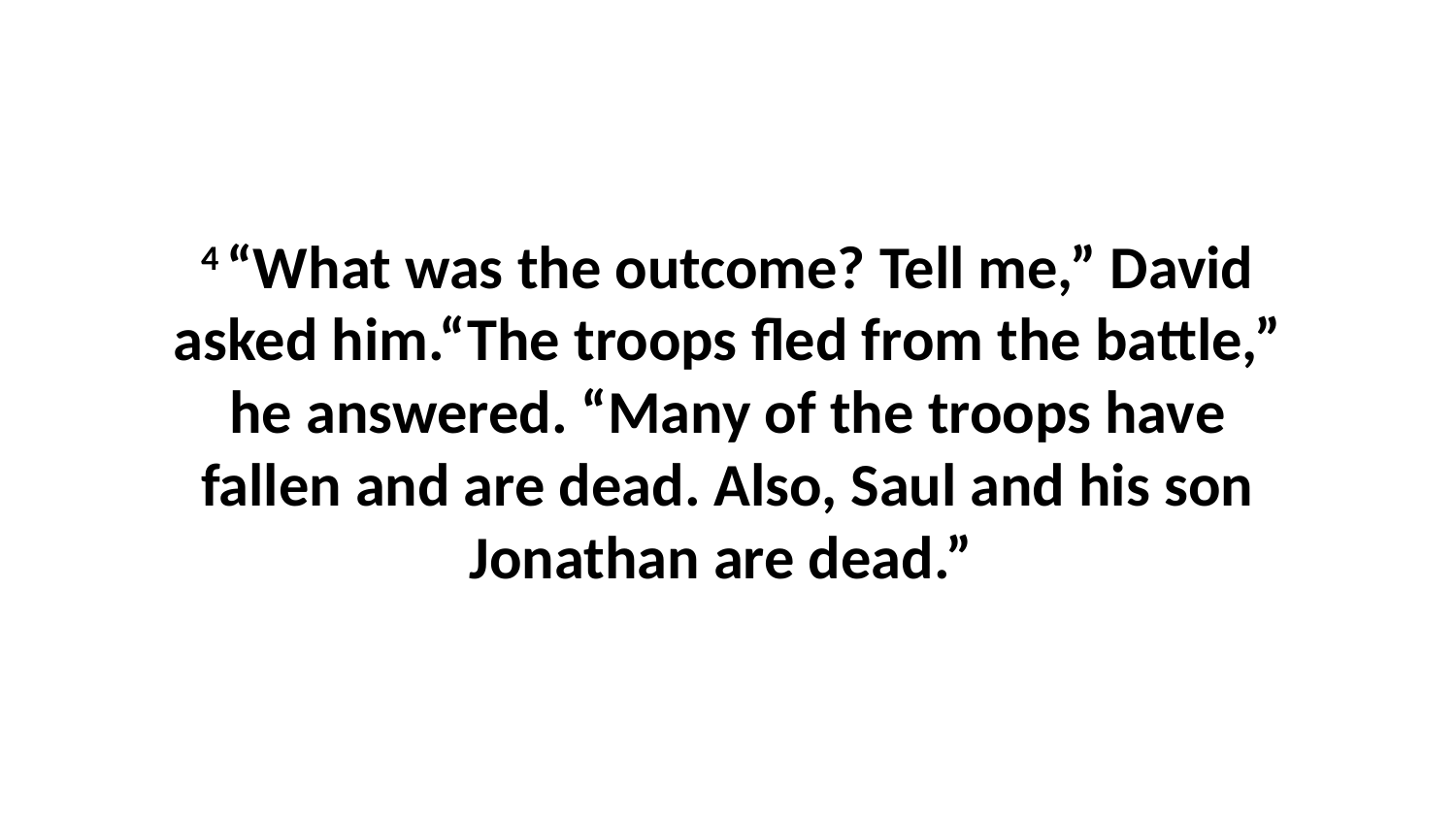

4 “What was the outcome? Tell me,” David asked him.“The troops fled from the battle,” he answered. “Many of the troops have fallen and are dead. Also, Saul and his son Jonathan are dead.”